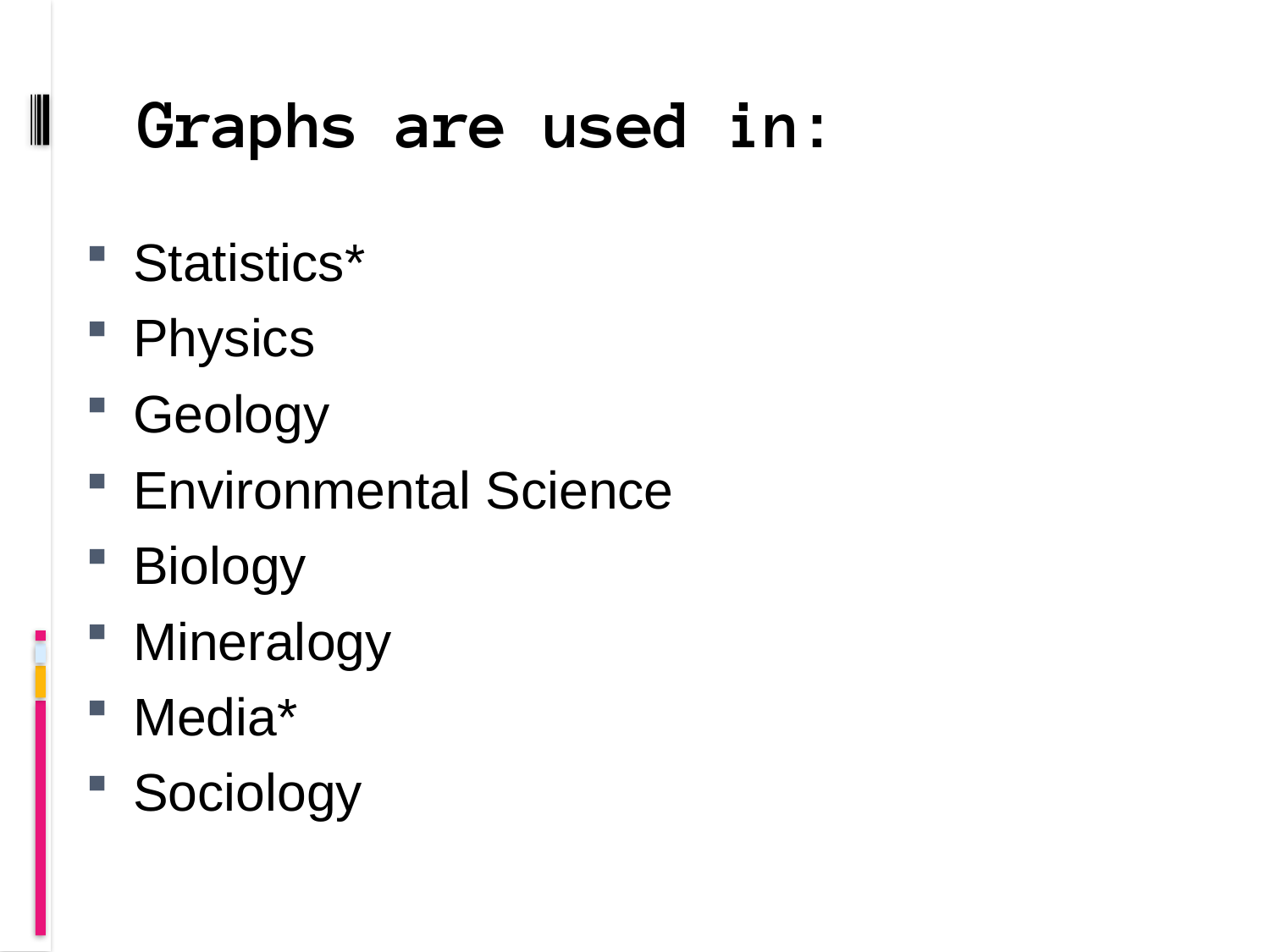

# Graphs are used in:
Statistics*
Physics
Geology
Environmental Science
Biology
Mineralogy
Media*
Sociology